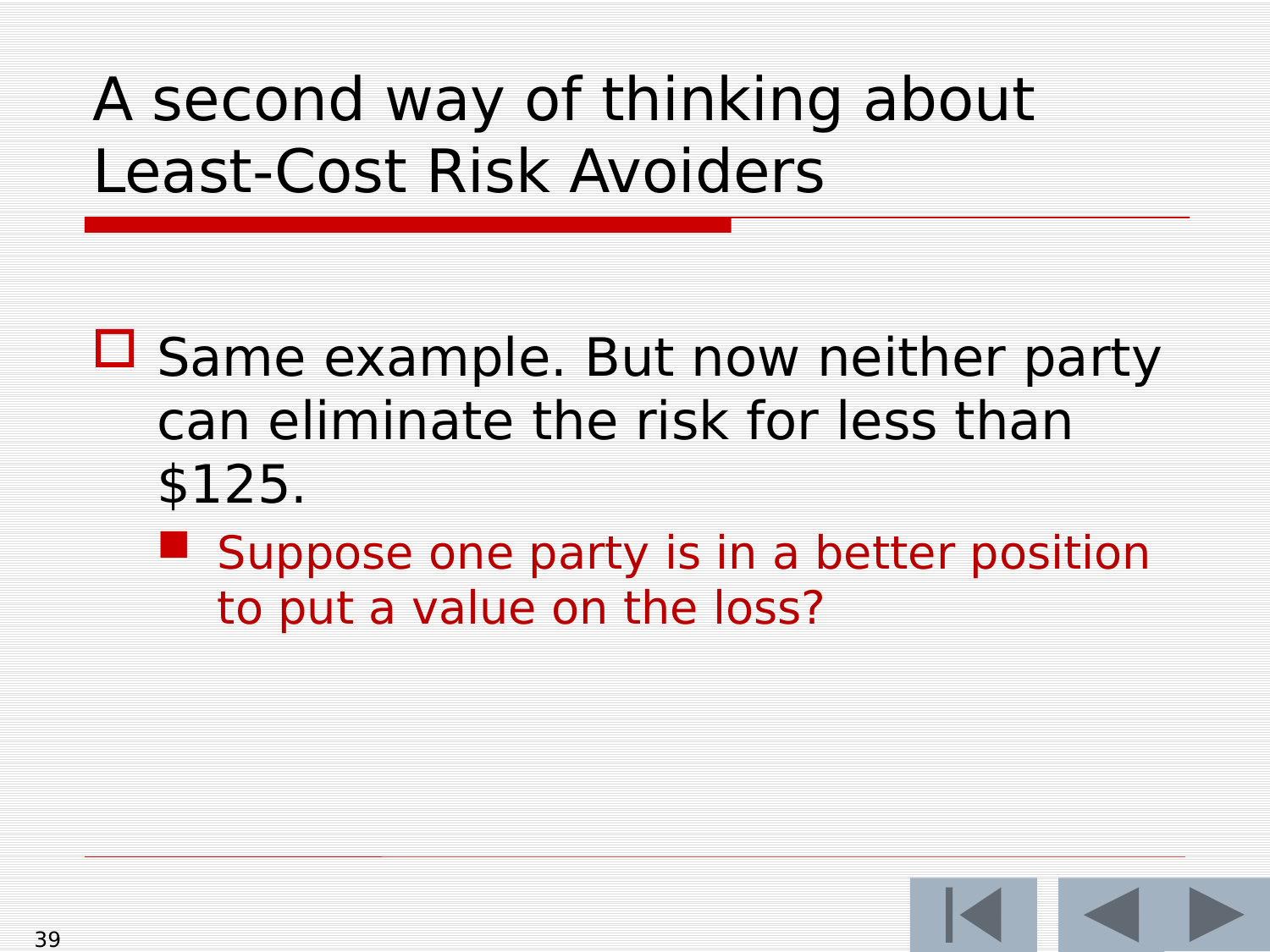

# A second way of thinking about Least-Cost Risk Avoiders

Same example. But now neither party can eliminate the risk for less than $125.
Suppose one party is in a better position to put a value on the loss?
39